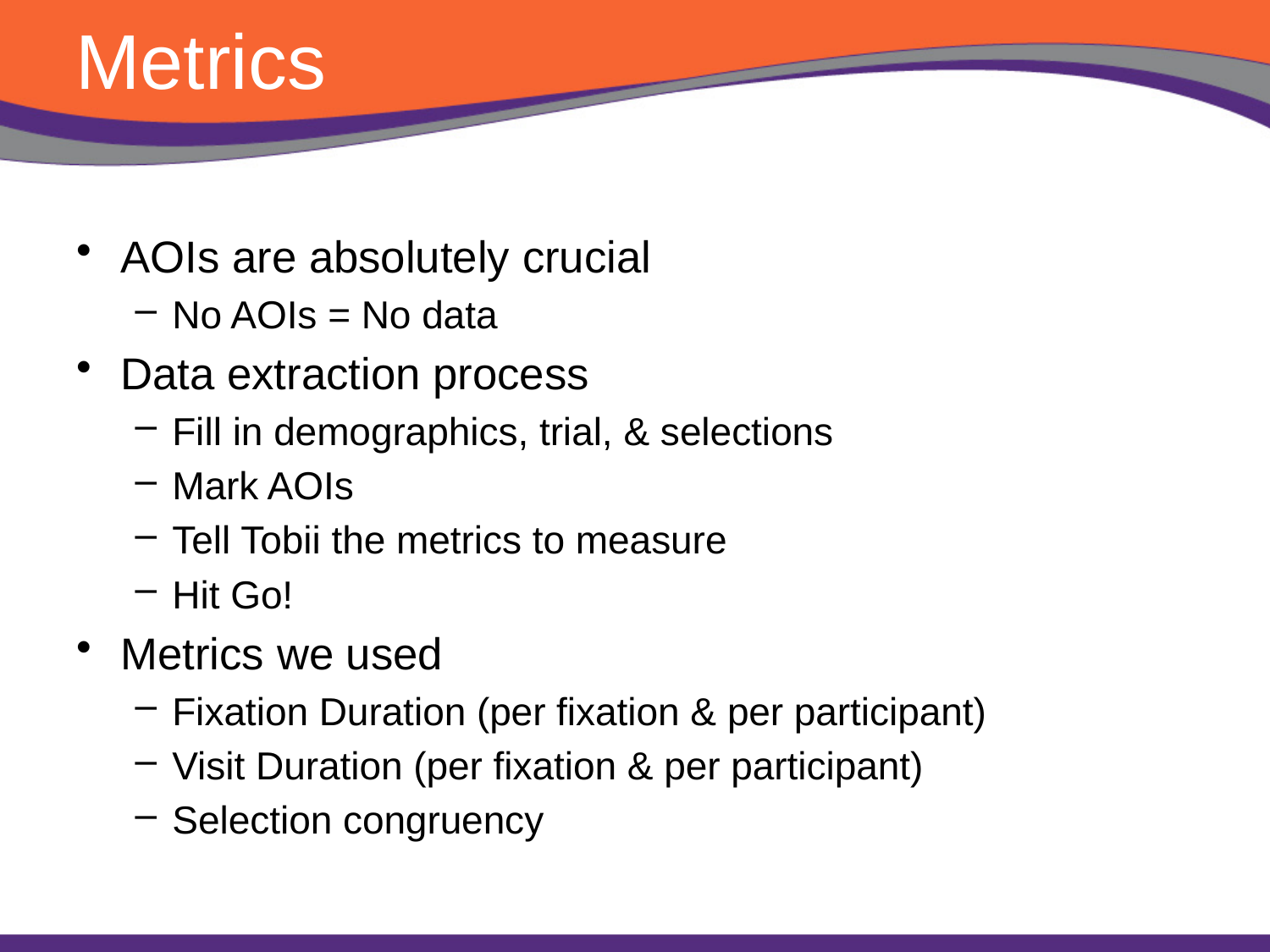

# Metrics
AOIs are absolutely crucial
No AOIs = No data
Data extraction process
Fill in demographics, trial, & selections
Mark AOIs
Tell Tobii the metrics to measure
Hit Go!
Metrics we used
Fixation Duration (per fixation & per participant)
Visit Duration (per fixation & per participant)
Selection congruency